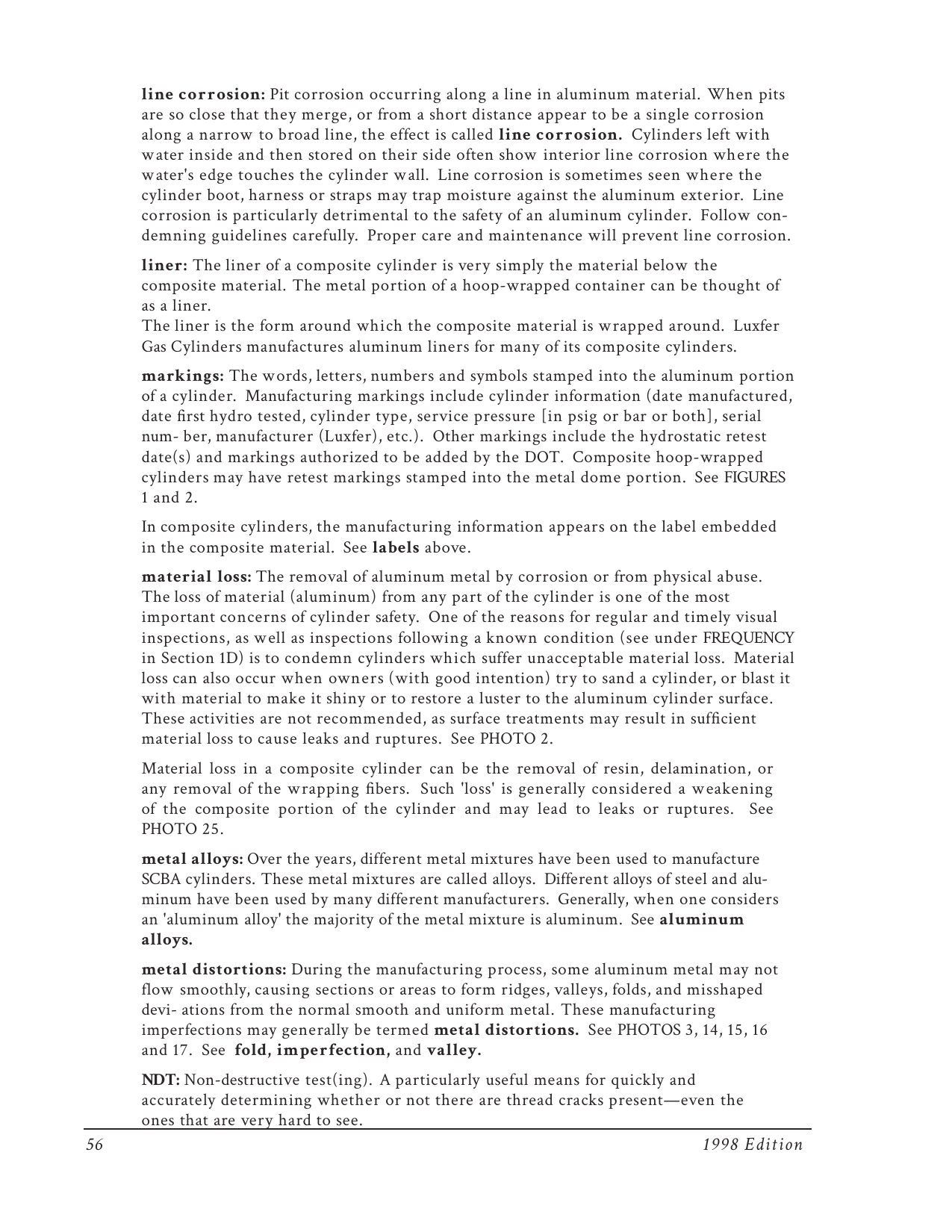

line corrosion: Pit corrosion occurring along a line in aluminum material. When pits are so close that they merge, or from a short distance appear to be a single corrosion along a narrow to broad line, the effect is called line corrosion.  Cylinders left with water inside and then stored on their side often show interior line corrosion where the water's edge touches the cylinder wall.  Line corrosion is sometimes seen where the cylinder boot, harness or straps may trap moisture against the aluminum exterior.  Line corrosion is particularly detrimental to the safety of an aluminum cylinder.  Follow con- demning guidelines carefully.  Proper care and maintenance will prevent line corrosion.
liner: The liner of a composite cylinder is very simply the material below the composite material. The metal portion of a hoop-wrapped container can be thought of as a liner.
The liner is the form around which the composite material is wrapped around.  Luxfer Gas Cylinders manufactures aluminum liners for many of its composite cylinders.
markings: The words, letters, numbers and symbols stamped into the aluminum portion of a cylinder.  Manufacturing markings include cylinder information (date manufactured, date first hydro tested, cylinder type, service pressure [in psig or bar or both], serial num- ber, manufacturer (Luxfer), etc.).  Other markings include the hydrostatic retest date(s) and markings authorized to be added by the DOT.  Composite hoop-wrapped cylinders may have retest markings stamped into the metal dome portion.  See FIGURES 1 and 2.
In composite cylinders, the manufacturing information appears on the label embedded in the composite material.  See labels above.
material loss: The removal of aluminum metal by corrosion or from physical abuse. The loss of material (aluminum) from any part of the cylinder is one of the most important concerns of cylinder safety.  One of the reasons for regular and timely visual inspections, as well as inspections following a known condition (see under FREQUENCY in Section 1D) is to condemn cylinders which suffer unacceptable material loss.  Material loss can also occur when owners (with good intention) try to sand a cylinder, or blast it with material to make it shiny or to restore a luster to the aluminum cylinder surface. These activities are not recommended, as surface treatments may result in sufficient material loss to cause leaks and ruptures.  See PHOTO 2.
Material loss in a composite cylinder can be the removal of resin, delamination, or any removal of the wrapping fibers.  Such 'loss' is generally considered a weakening of the composite portion of the cylinder and may lead to leaks or ruptures.  See PHOTO 25.
metal alloys: Over the years, different metal mixtures have been used to manufacture SCBA cylinders. These metal mixtures are called alloys.  Different alloys of steel and alu- minum have been used by many different manufacturers.  Generally, when one considers  an 'aluminum alloy' the majority of the metal mixture is aluminum.  See aluminum alloys.
metal distortions: During the manufacturing process, some aluminum metal may not flow smoothly, causing sections or areas to form ridges, valleys, folds, and misshaped devi- ations from the normal smooth and uniform metal. These manufacturing imperfections may generally be termed metal distortions.  See PHOTOS 3, 14, 15, 16 and 17.  See  fold, imperfection, and valley.
NDT: Non-destructive test(ing). A particularly useful means for quickly and accurately determining whether or not there are thread cracks present—even the ones that are very hard to see.

56
1998 Edition